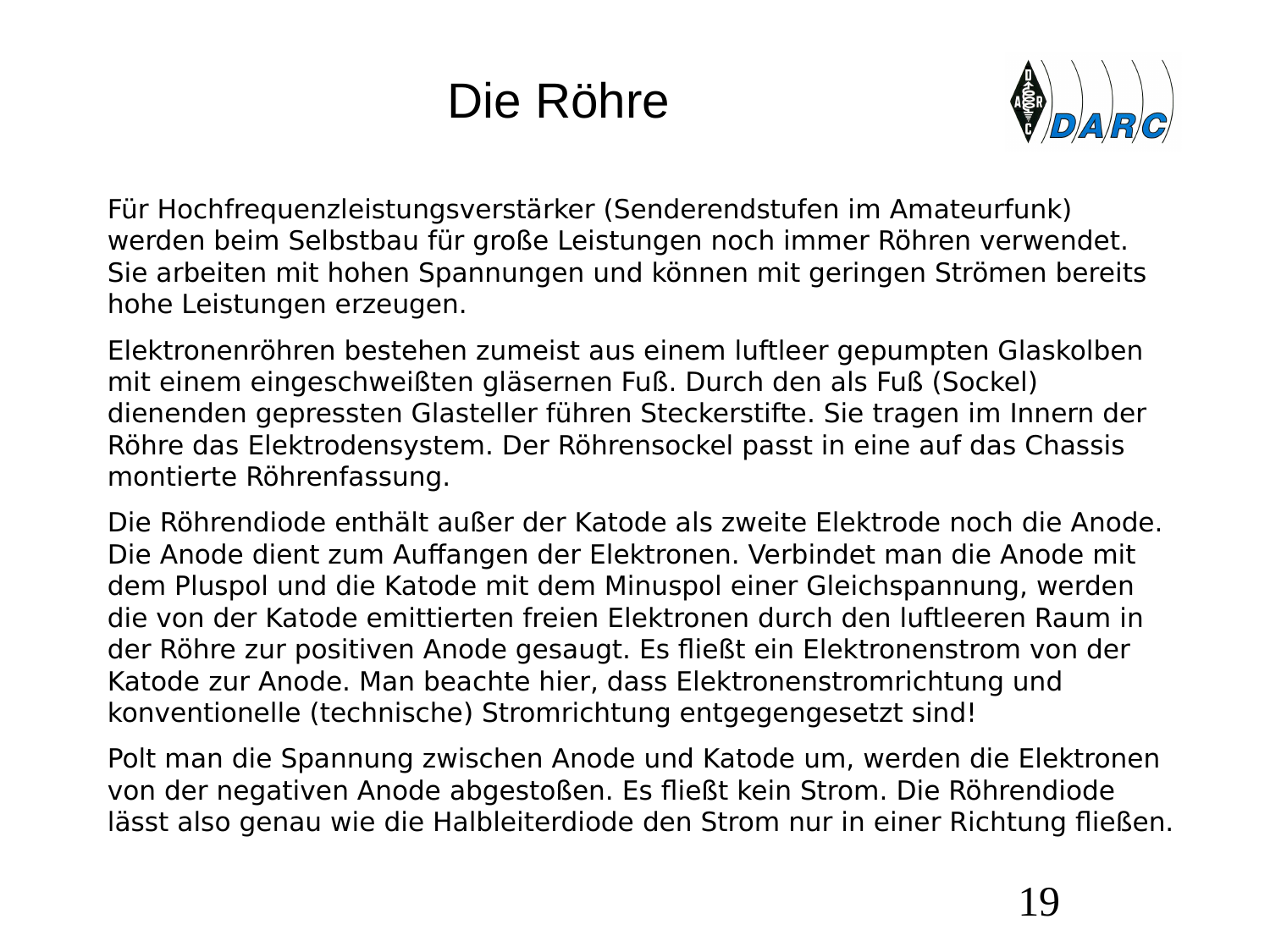

# Die Röhre
Für Hochfrequenzleistungsverstärker (Senderendstufen im Amateurfunk) werden beim Selbstbau für große Leistungen noch immer Röhren verwendet. Sie arbeiten mit hohen Spannungen und können mit geringen Strömen bereits hohe Leistungen erzeugen.
Elektronenröhren bestehen zumeist aus einem luftleer gepumpten Glaskolben mit einem eingeschweißten gläsernen Fuß. Durch den als Fuß (Sockel) dienenden gepressten Glasteller führen Steckerstifte. Sie tragen im Innern der Röhre das Elektrodensystem. Der Röhrensockel passt in eine auf das Chassis montierte Röhrenfassung.
Die Röhrendiode enthält außer der Katode als zweite Elektrode noch die Anode. Die Anode dient zum Auffangen der Elektronen. Verbindet man die Anode mit dem Pluspol und die Katode mit dem Minuspol einer Gleichspannung, werden die von der Katode emittierten freien Elektronen durch den luftleeren Raum in der Röhre zur positiven Anode gesaugt. Es fließt ein Elektronenstrom von der Katode zur Anode. Man beachte hier, dass Elektronenstromrichtung und konventionelle (technische) Stromrichtung entgegengesetzt sind!
Polt man die Spannung zwischen Anode und Katode um, werden die Elektronen von der negativen Anode abgestoßen. Es fließt kein Strom. Die Röhrendiode lässt also genau wie die Halbleiterdiode den Strom nur in einer Richtung fließen.
19